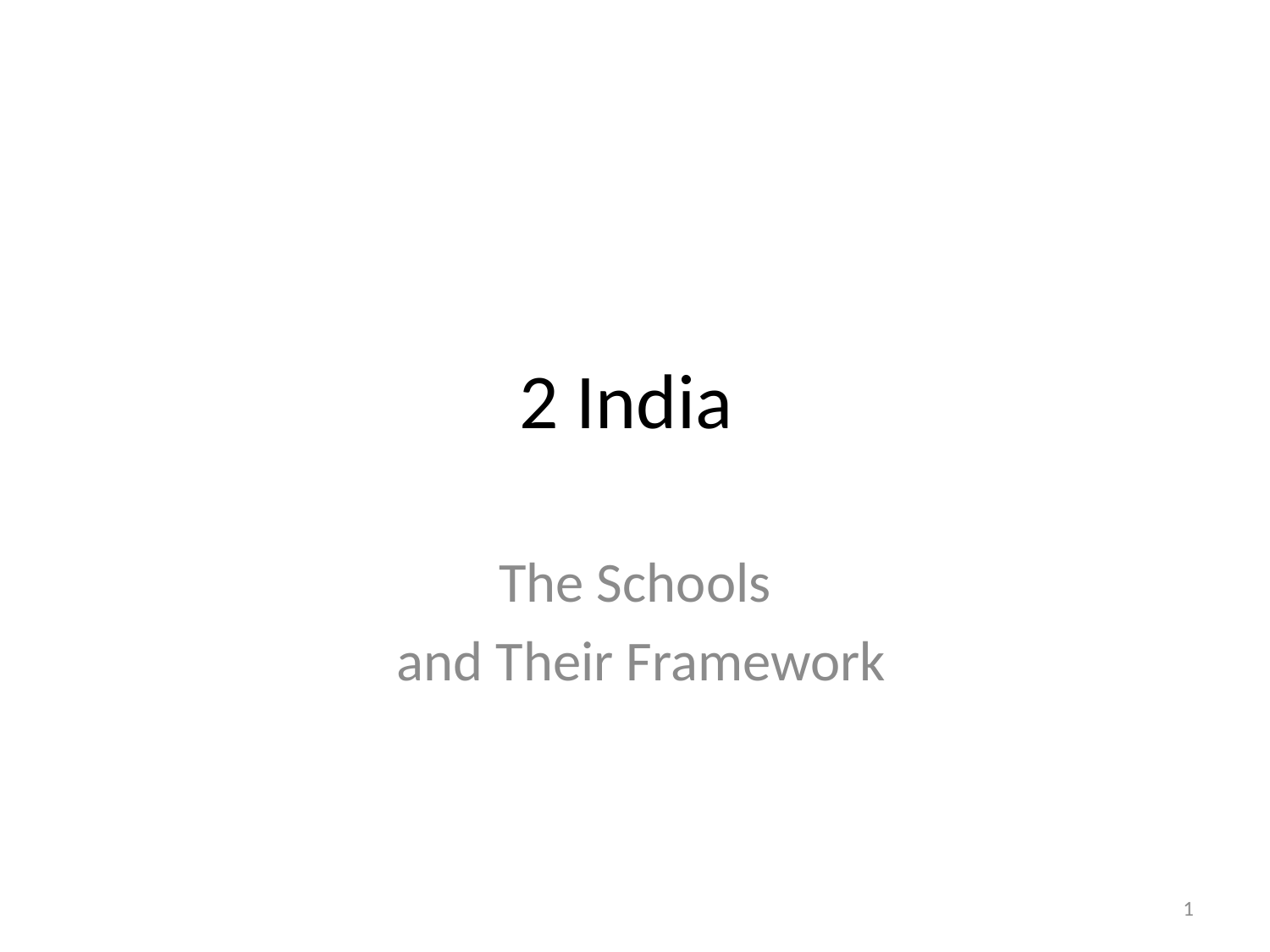

# 2 India
The Schools
 and Their Framework
1